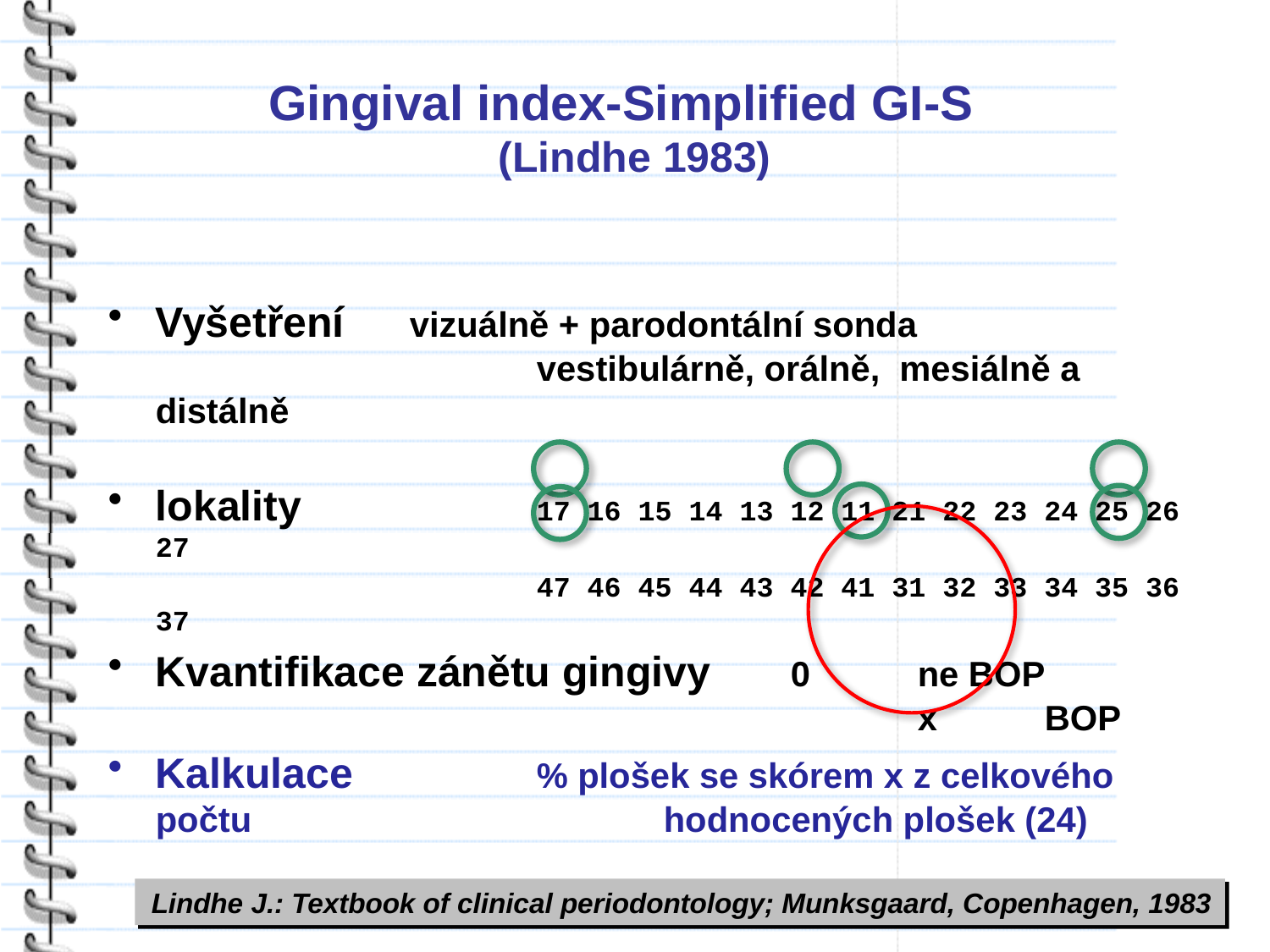

# Gingival index-Simplified GI-S (Lindhe 1983)
Vyšetření	vizuálně + parodontální sonda 					vestibulárně, orálně,  mesiálně a distálně

lokality		17 16 15 14 13 12 11 21 22 23 24 25 26 27
				47 46 45 44 43 42 41 31 32 33 34 35 36 37
Kvantifikace zánětu gingivy	0 	ne BOP                   						x 	BOP
Kalkulace		% plošek se skórem x z celkového počtu 				hodnocených plošek (24)

Lindhe J.: Textbook of clinical periodontology; Munksgaard, Copenhagen, 1983